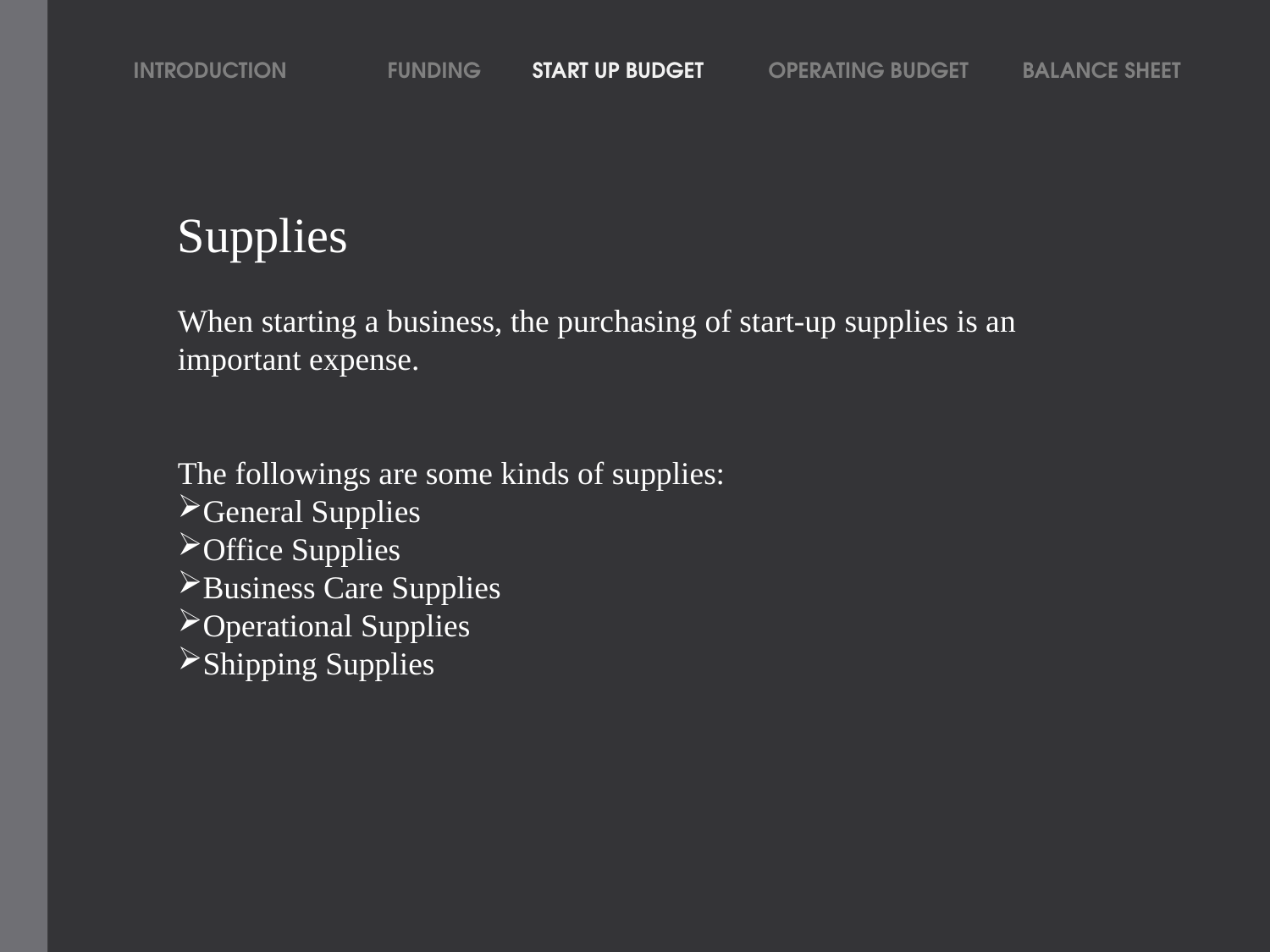

INTRODUCTION	FUNDING 	   START UP BUDGET 	OPERATING BUDGET	BALANCE SHEET
Supplies

When starting a business, the purchasing of start-up supplies is an important expense.
The followings are some kinds of supplies:
General Supplies
Office Supplies
Business Care Supplies
Operational Supplies
Shipping Supplies